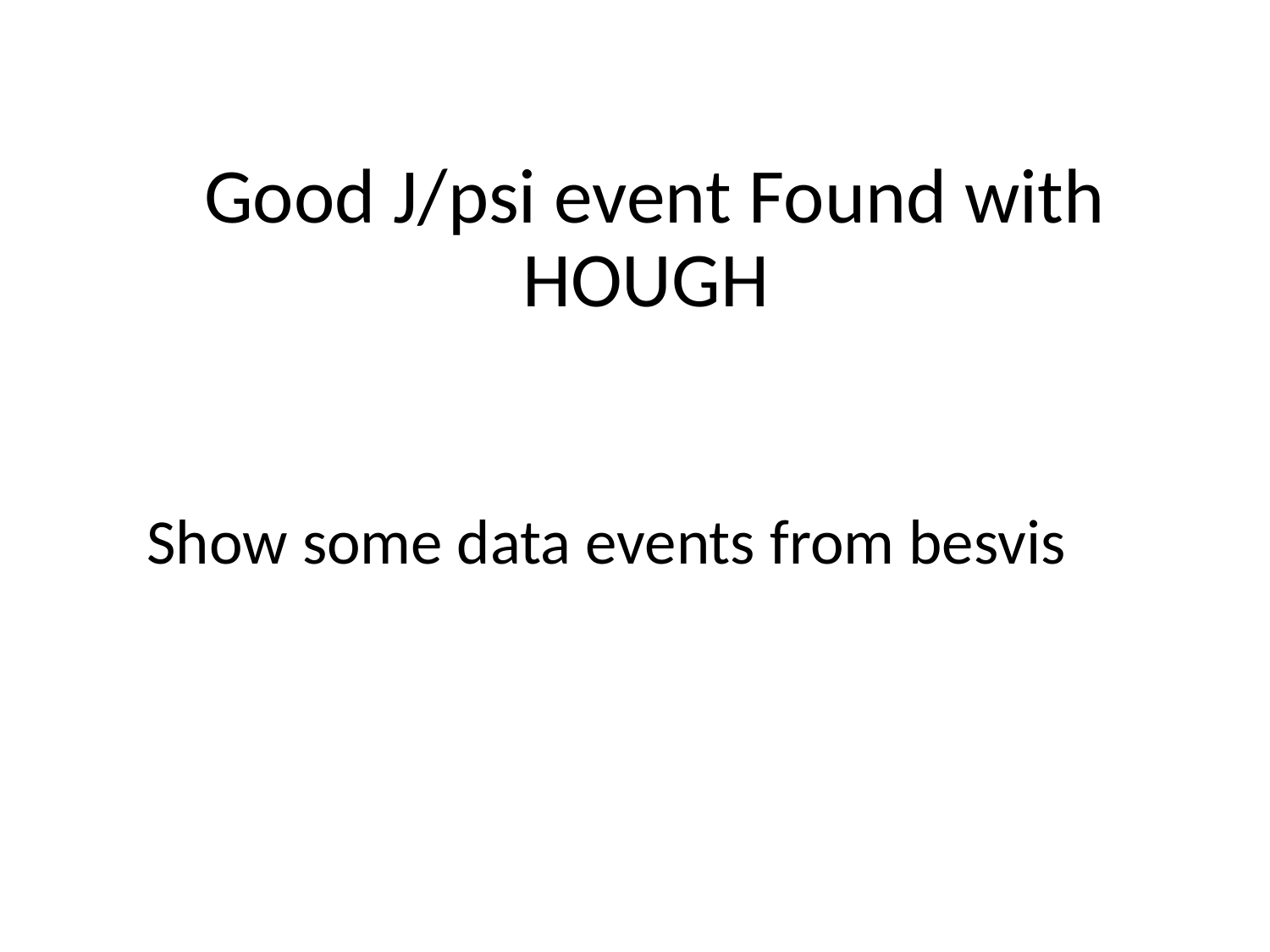

# Good J/psi event Found with HOUGH
Show some data events from besvis